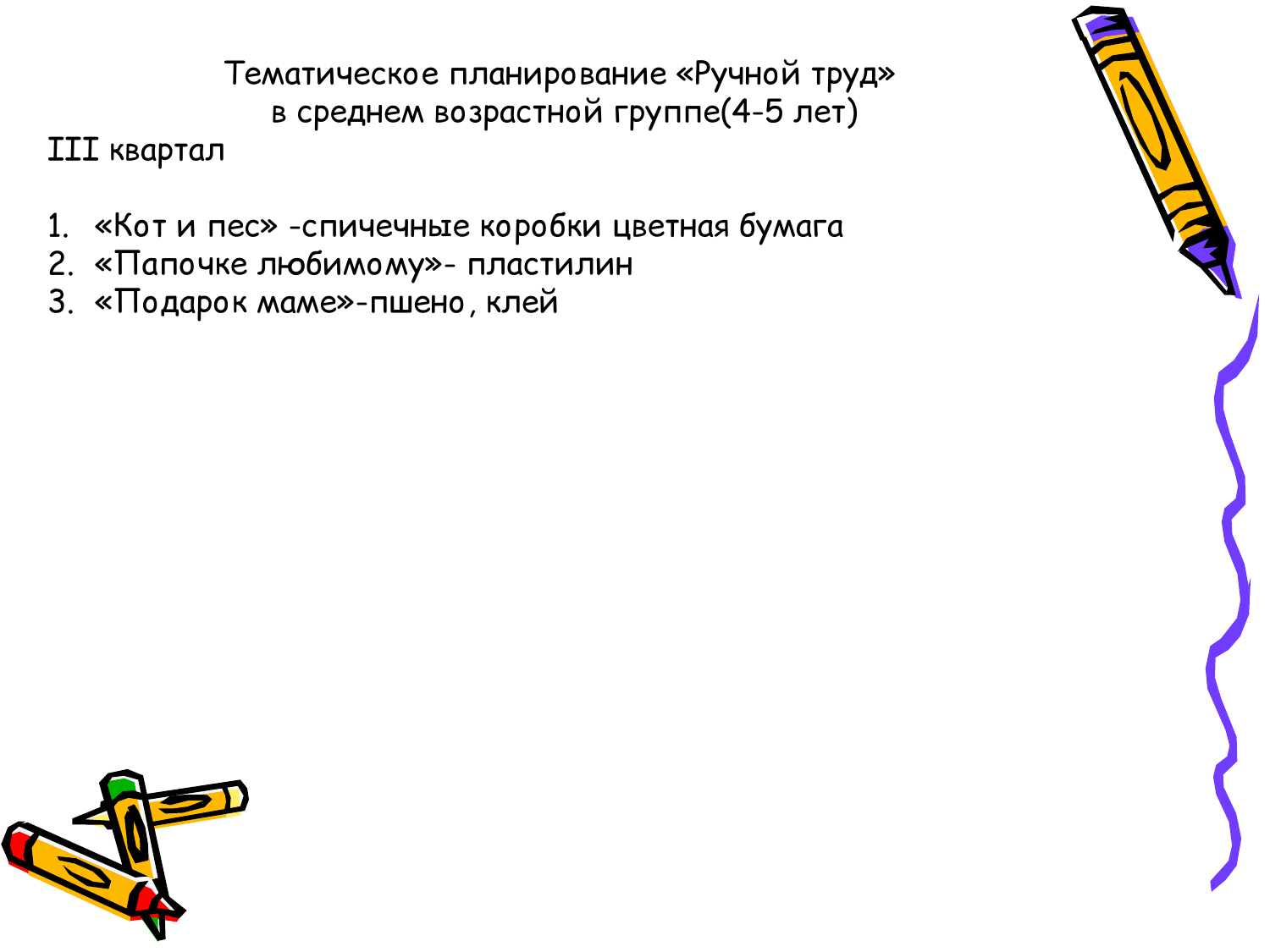

Тематическое планирование «Ручной труд»
в среднем возрастной группе(4-5 лет)
III квартал

«Кот и пес» -спичечные коробки цветная бумага
«Папочке любимому»- пластилин
«Подарок маме»-пшено, клей